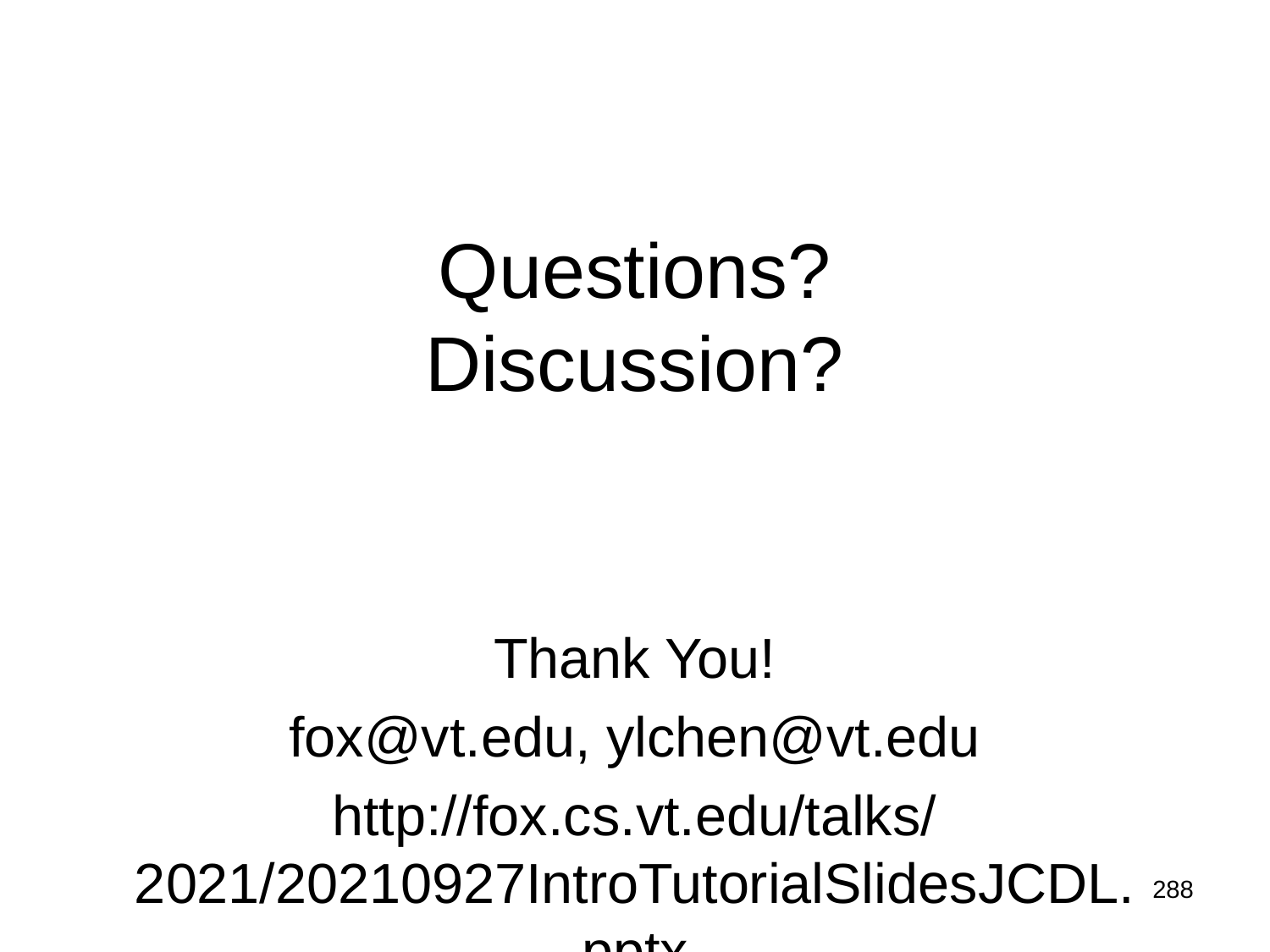

# Questions? Discussion?

Thank You!
fox@vt.edu, ylchen@vt.edu
http://fox.cs.vt.edu/talks/2021/20210927IntroTutorialSlidesJCDL.pptx
288